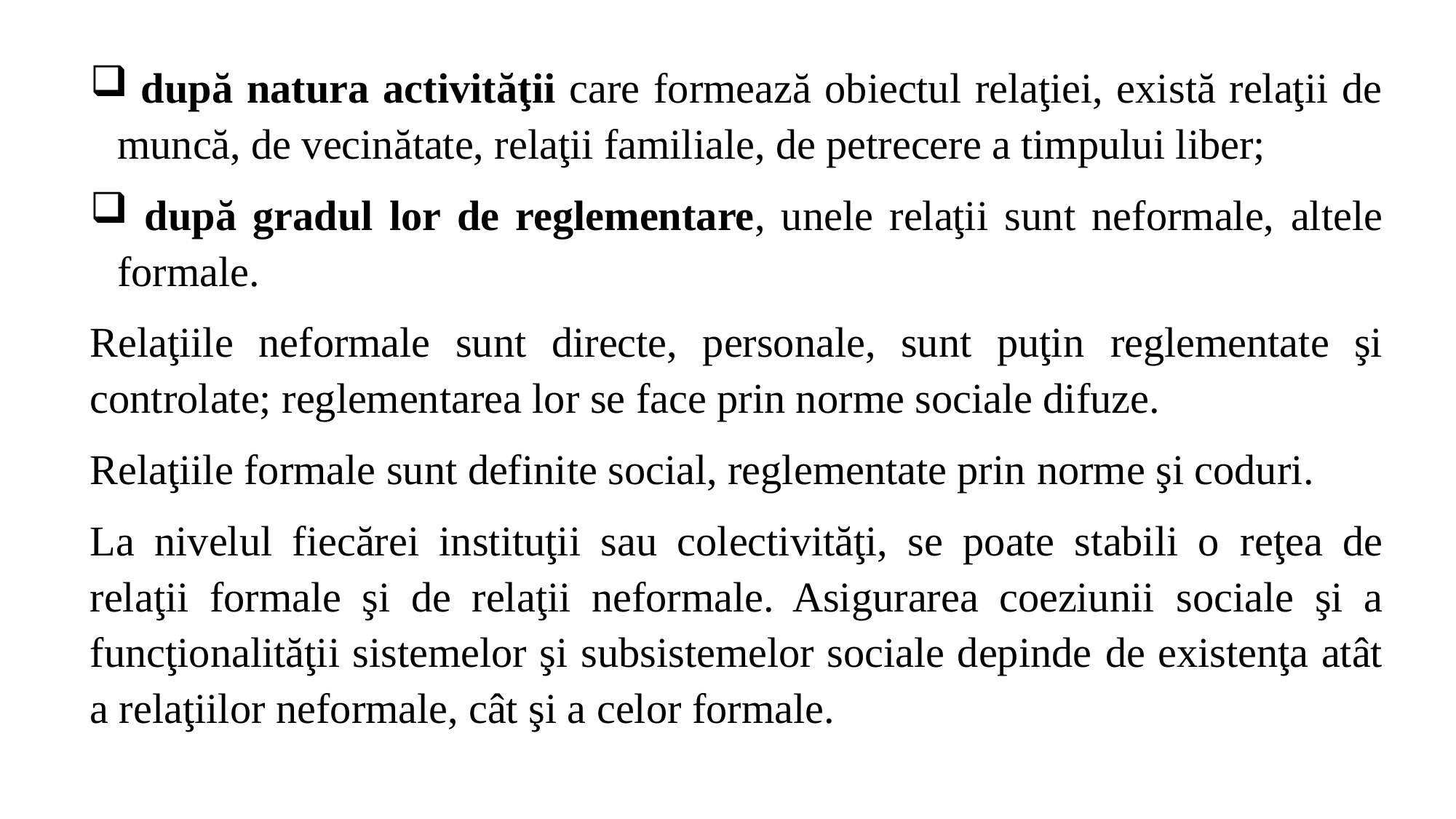

după natura activităţii care formează obiectul relaţiei, există relaţii de muncă, de vecinătate, relaţii familiale, de petrecere a timpului liber;
 după gradul lor de reglementare, unele relaţii sunt neformale, altele formale.
Relaţiile neformale sunt directe, personale, sunt puţin reglementate şi controlate; reglementarea lor se face prin norme sociale difuze.
Relaţiile formale sunt definite social, reglementate prin norme şi coduri.
La nivelul fiecărei instituţii sau colectivităţi, se poate stabili o reţea de relaţii formale şi de relaţii neformale. Asigurarea coeziunii sociale şi a funcţionalităţii sistemelor şi subsistemelor sociale depinde de existenţa atât a relaţiilor neformale, cât şi a celor formale.